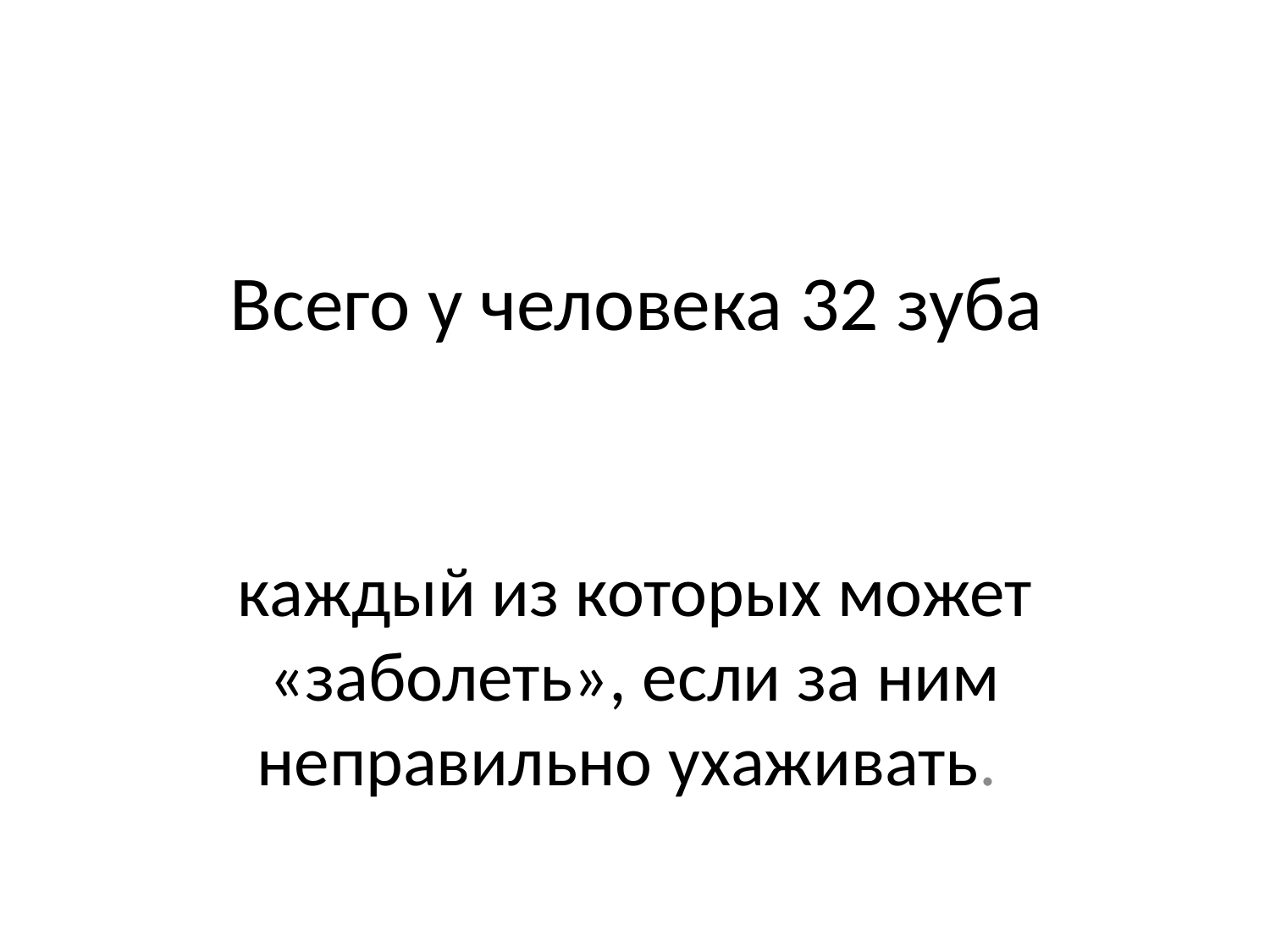

# Всего у человека 32 зуба
каждый из которых может «заболеть», если за ним неправильно ухаживать.